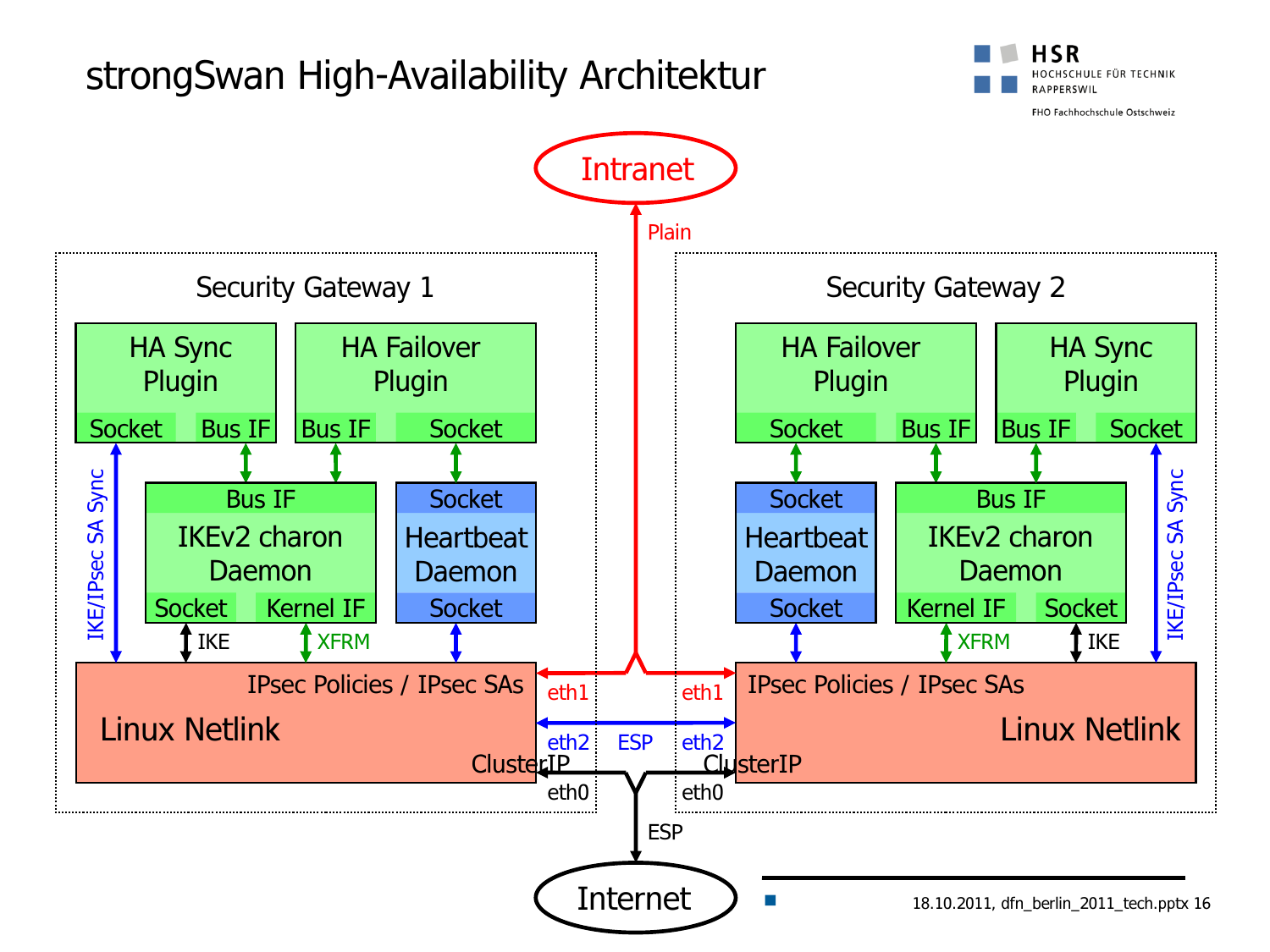

# strongSwan High-Availability Architektur

Intranet

Plain

Security Gateway 1
Security Gateway 2

HA Sync
Plugin

HA Failover
Plugin

HA Failover
Plugin

HA Sync
Plugin
Socket
Bus IF
Bus IF
Socket
Socket
Bus IF
Bus IF
Socket

Bus IF

Socket

Socket

Bus IF

IKEv2 charon
Daemon

IKEv2 charon
Daemon
Heartbeat
Daemon
Heartbeat
Daemon
IKE/IPsec SA Sync
IKE/IPsec SA Sync
Socket
Kernel IF
Socket
Socket
Kernel IF
Socket
IKE

XFRM

XFRM

IKE

IPsec Policies / IPsec SAs

IPsec Policies / IPsec SAs
eth1
eth1

Linux Netlink
Linux Netlink

eth2
ESP
eth2
ClusterIP
ClusterIP

eth0

eth0

ESP

Internet